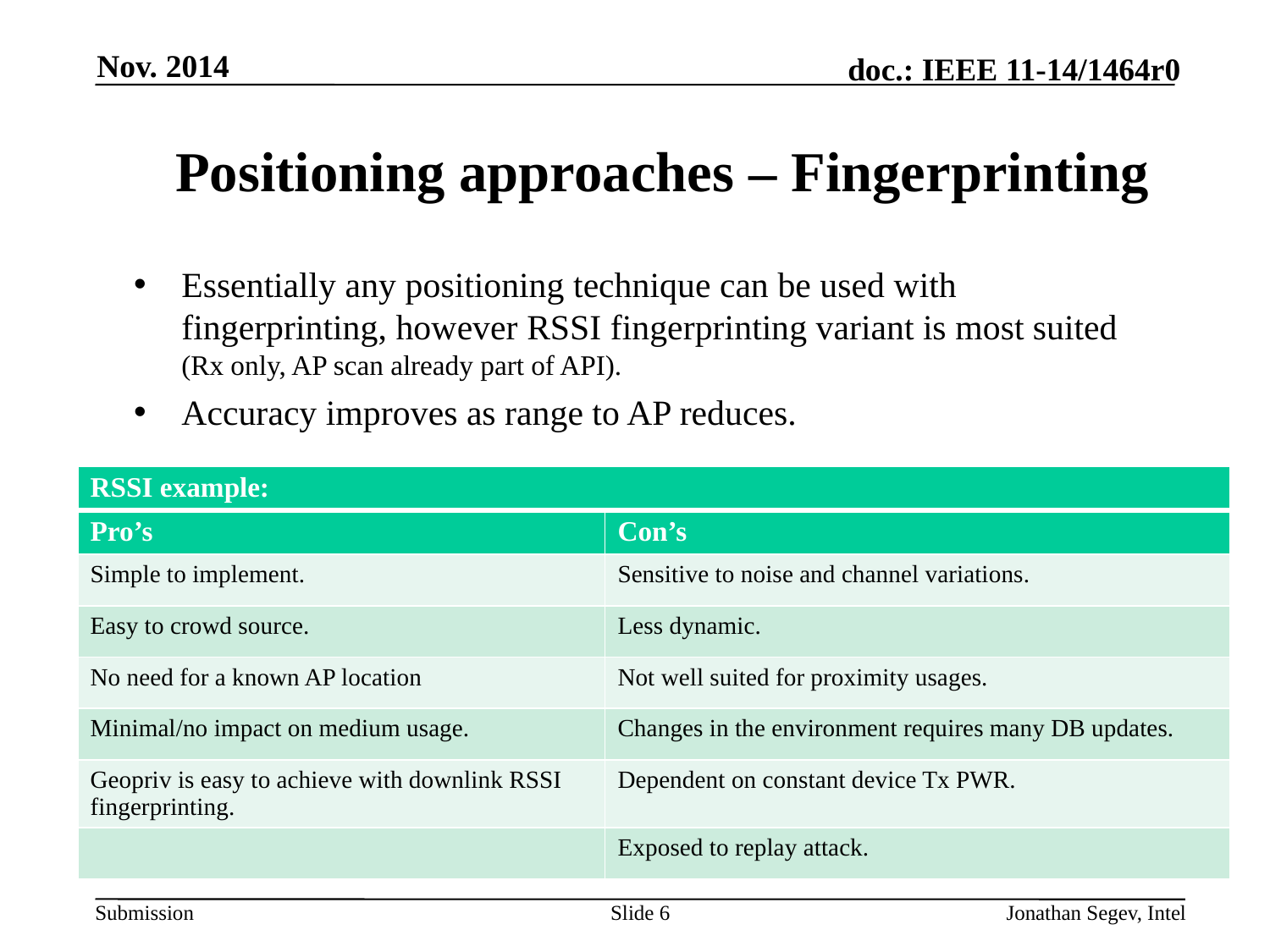

Nov. 2014
# Positioning approaches – Fingerprinting
Essentially any positioning technique can be used with fingerprinting, however RSSI fingerprinting variant is most suited (Rx only, AP scan already part of API).
Accuracy improves as range to AP reduces.

| RSSI example: |  |
| --- | --- |
| Pro’s | Con’s |
| Simple to implement. | Sensitive to noise and channel variations. |
| Easy to crowd source. | Less dynamic. |
| No need for a known AP location | Not well suited for proximity usages. |
| Minimal/no impact on medium usage. | Changes in the environment requires many DB updates. |
| Geopriv is easy to achieve with downlink RSSI fingerprinting. | Dependent on constant device Tx PWR. |
|  | Exposed to replay attack. |
Slide 6
Jonathan Segev, Intel